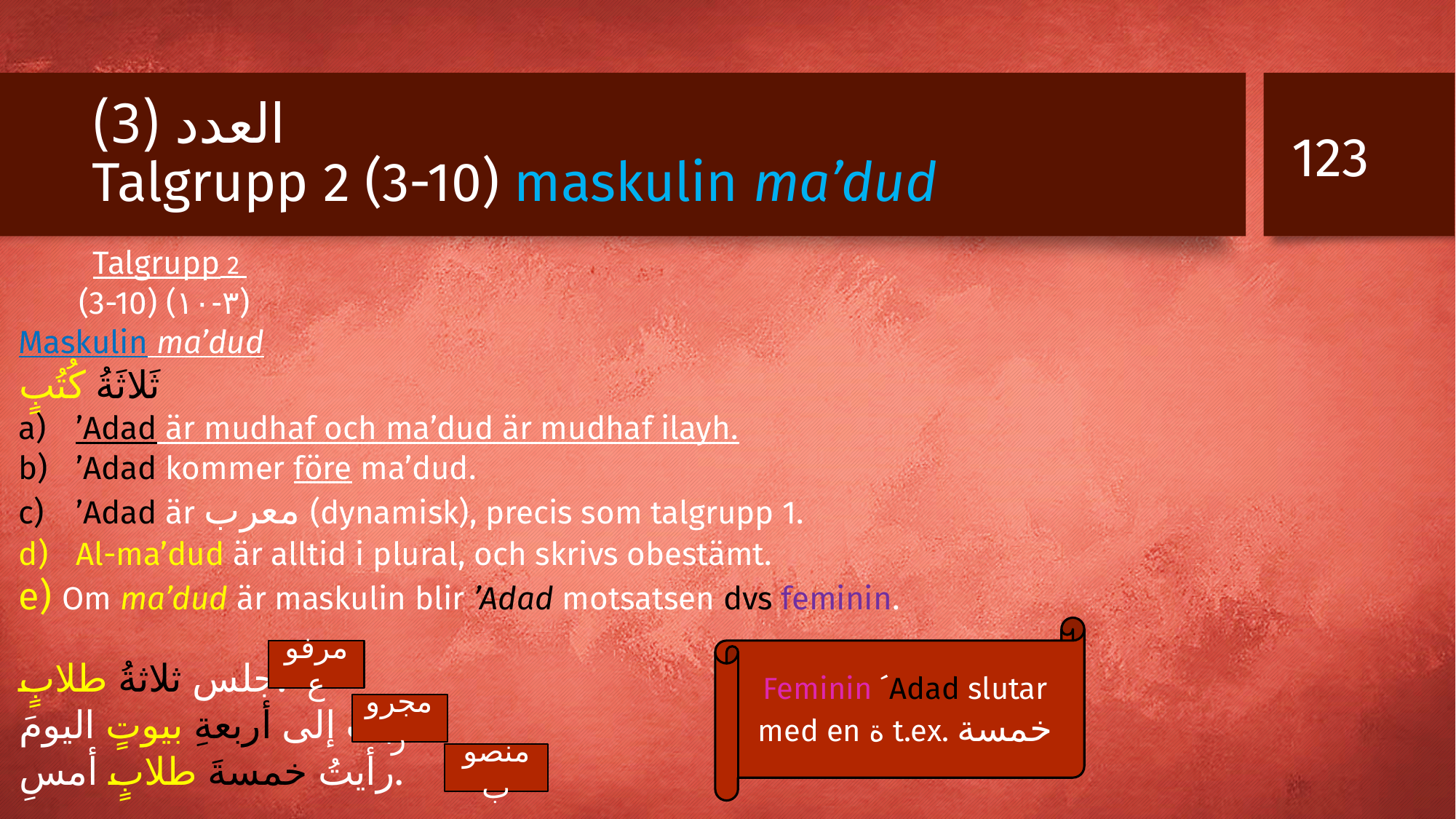

123
# العدد (3) Talgrupp 2 (3-10) maskulin ma’dud
            Talgrupp 2
       (3-10) (٣-١٠)
Maskulin ma’dud
ثَلاثَةُ كُتُبٍ
’Adad är mudhaf och ma’dud är mudhaf ilayh.
’Adad kommer före ma’dud.
’Adad är معرب (dynamisk), precis som talgrupp 1.
Al-ma’dud är alltid i plural, och skrivs obestämt.
e) Om ma’dud är maskulin blir ’Adad motsatsen dvs feminin.

جلس ثلاثةُ طلابٍ.
ذهبتُ إلى أربعةِ بيوتٍ اليومَ.
رأيتُ خمسةَ طلابٍ أمسِ.

مرفوع
مجرور
Feminin ´Adad slutar med en ة t.ex. خمسة
منصوب